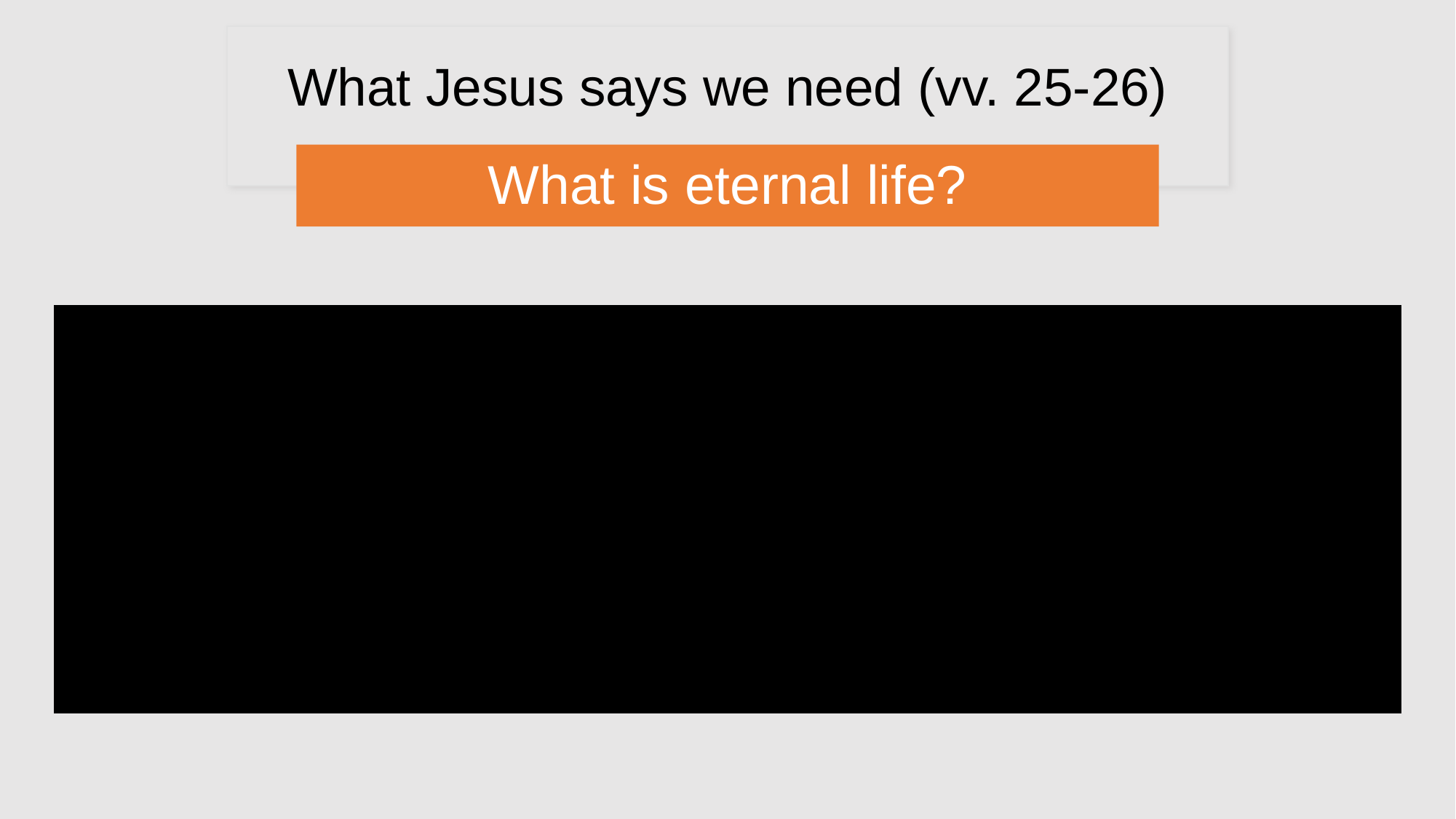

# What Jesus says we need (vv. 25-26)

What is eternal life?
| John 3:16 “For God so loved the world that he gave his one and only Son, that whoever believes in him shall not perish but have eternal life.” | John 17:2-3 “2 For you [Father] granted him [Son] authority over all people that he might give eternal life to all those you have given him. 3 Now this is eternal life: that they know you, the only true God, and Jesus Christ, whom you have sent.” |
| --- | --- |